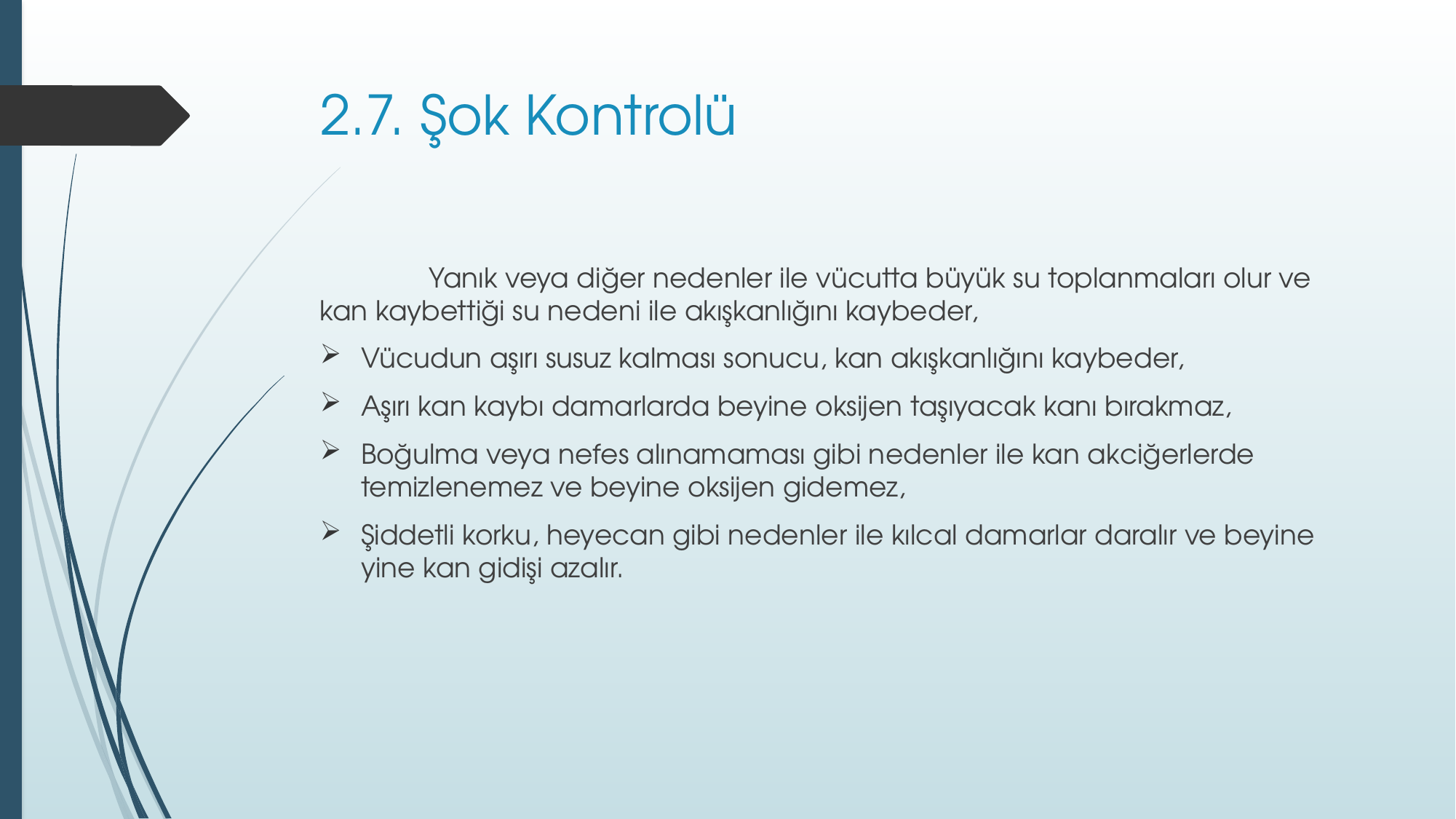

# 2.7. Şok Kontrolü
	Yanık veya diğer nedenler ile vücutta büyük su toplanmaları olur ve kan kaybettiği su nedeni ile akışkanlığını kaybeder,
Vücudun aşırı susuz kalması sonucu, kan akışkanlığını kaybeder,
Aşırı kan kaybı damarlarda beyine oksijen taşıyacak kanı bırakmaz,
Boğulma veya nefes alınamaması gibi nedenler ile kan akciğerlerde temizlenemez ve beyine oksijen gidemez,
Şiddetli korku, heyecan gibi nedenler ile kılcal damarlar daralır ve beyine yine kan gidişi azalır.